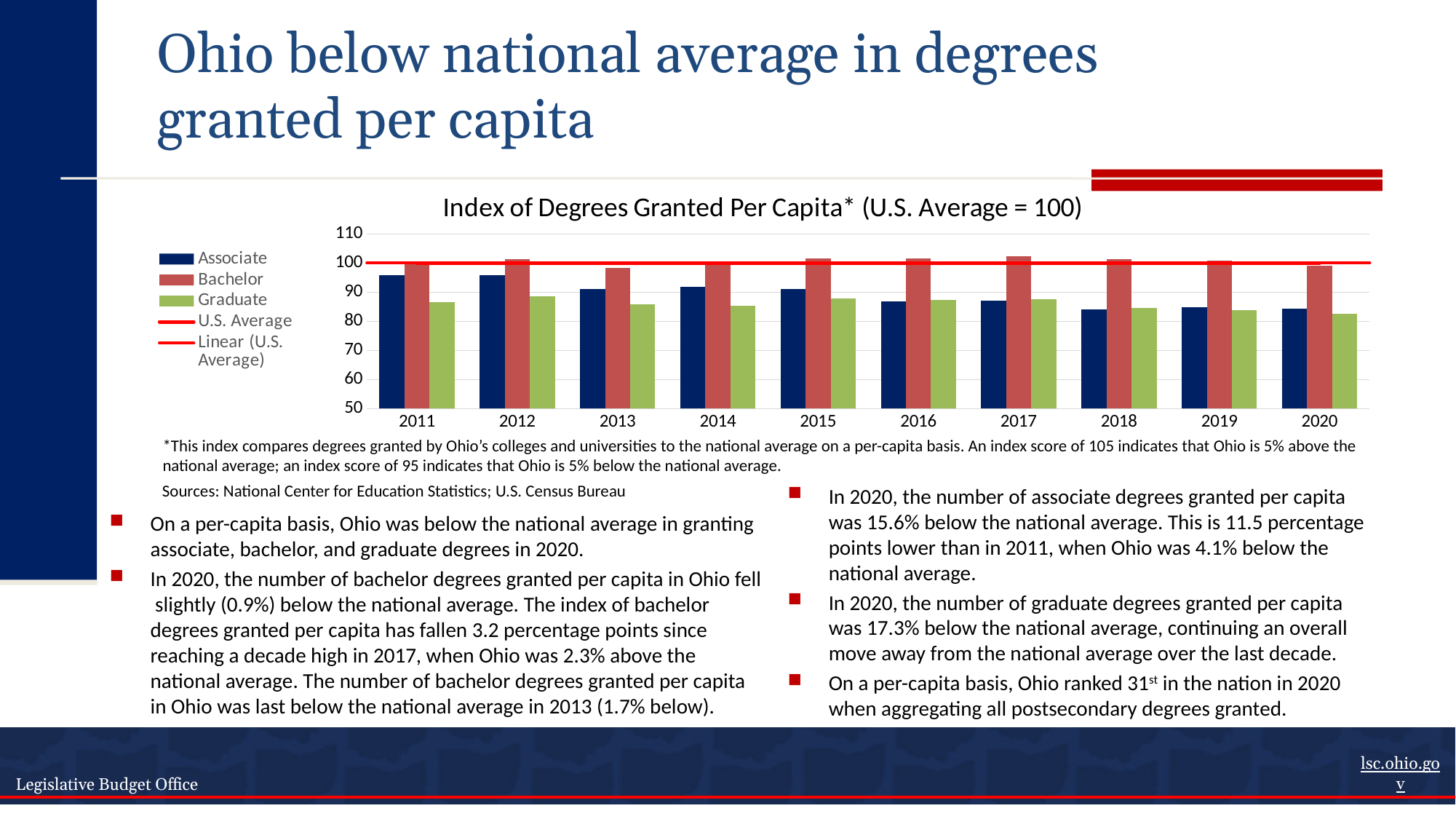

# Ohio below national average in degrees granted per capita

### Chart: Index of Degrees Granted Per Capita* (U.S. Average = 100)

| Category | Associate | Bachelor | Graduate | U.S. Average |
|---|---|---|---|---|
| 2011 | 95.8881488189339 | 100.47946912553189 | 86.51169995997014 | 100.0 |
| 2012 | 95.86030458098855 | 101.32098191153771 | 88.6707702983756 | 100.0 |
| 2013 | 91.08066288863914 | 98.27792166900831 | 85.81766286606243 | 100.0 |
| 2014 | 91.74718603436725 | 100.43905465781238 | 85.35884129713881 | 100.0 |
| 2015 | 91.12759606753386 | 101.70552609532987 | 87.81130791146303 | 100.0 |
| 2016 | 86.90084245473867 | 101.46940268946634 | 87.37720576960353 | 100.0 |
| 2017 | 87.16056941984914 | 102.31084025183799 | 87.65040795931756 | 100.0 |
| 2018 | 84.10705460132448 | 101.26345374993274 | 84.46855707448118 | 100.0 |
| 2019 | 84.86585957974448 | 100.79416124699057 | 83.80192366320945 | 100.0 |
| 2020 | 84.39654527615077 | 99.0699323505959 | 82.66800205477459 | 100.0 |
*This index compares degrees granted by Ohio’s colleges and universities to the national average on a per-capita basis. An index score of 105 indicates that Ohio is 5% above the national average; an index score of 95 indicates that Ohio is 5% below the national average.
Sources: National Center for Education Statistics; U.S. Census Bureau
In 2020, the number of associate degrees granted per capita was 15.6% below the national average. This is 11.5 percentage points lower than in 2011, when Ohio was 4.1% below the national average.
In 2020, the number of graduate degrees granted per capita was 17.3% below the national average, continuing an overall move away from the national average over the last decade.
On a per-capita basis, Ohio ranked 31st in the nation in 2020 when aggregating all postsecondary degrees granted.
On a per-capita basis, Ohio was below the national average in granting associate, bachelor, and graduate degrees in 2020.
In 2020, the number of bachelor degrees granted per capita in Ohio fell  slightly (0.9%) below the national average. The index of bachelor degrees granted per capita has fallen 3.2 percentage points since reaching a decade high in 2017, when Ohio was 2.3% above the national average. The number of bachelor degrees granted per capita in Ohio was last below the national average in 2013 (1.7% below).